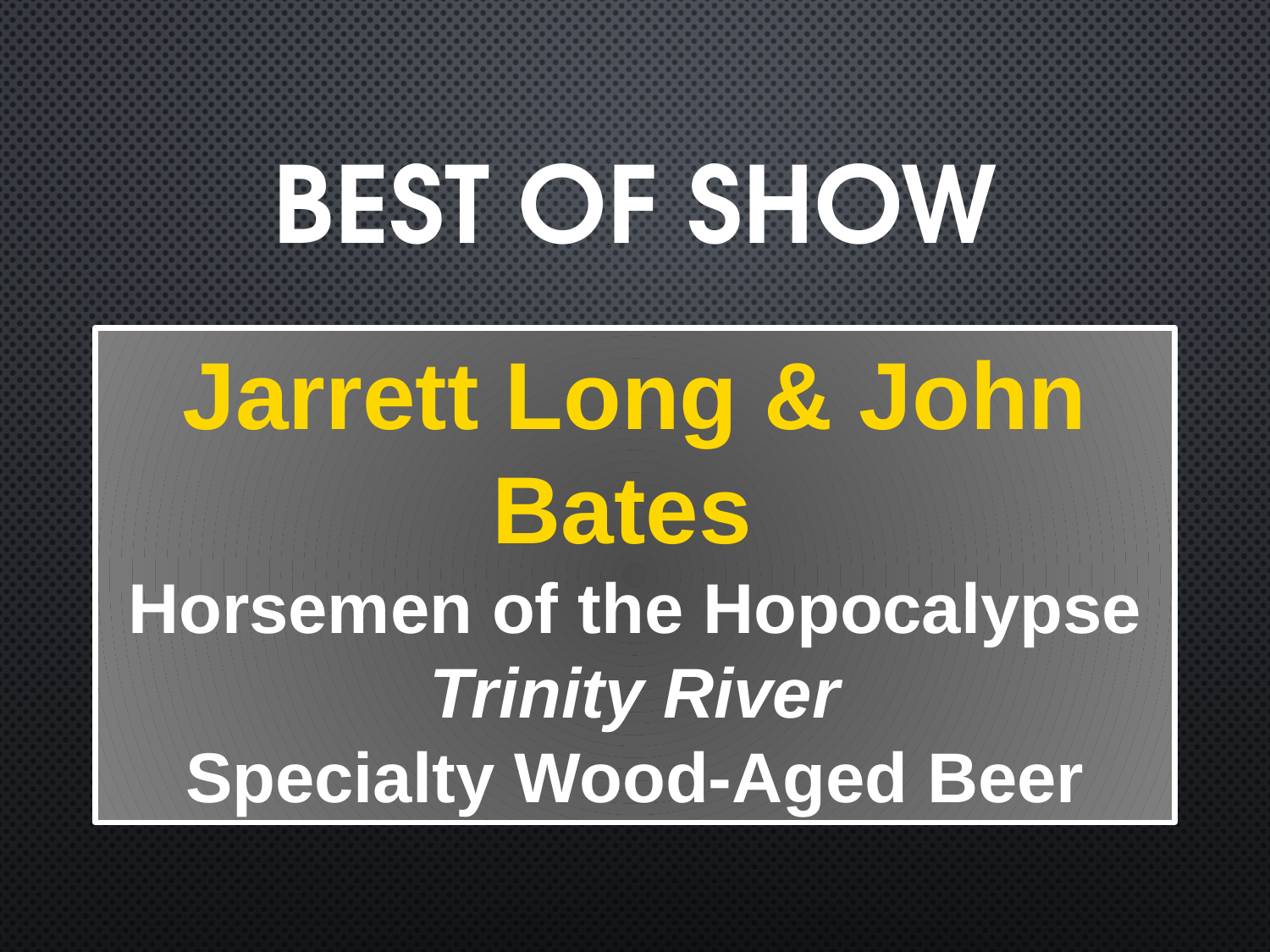

# BEST OF SHOW
Jarrett Long & John Bates
Horsemen of the Hopocalypse
Trinity River
Specialty Wood-Aged Beer